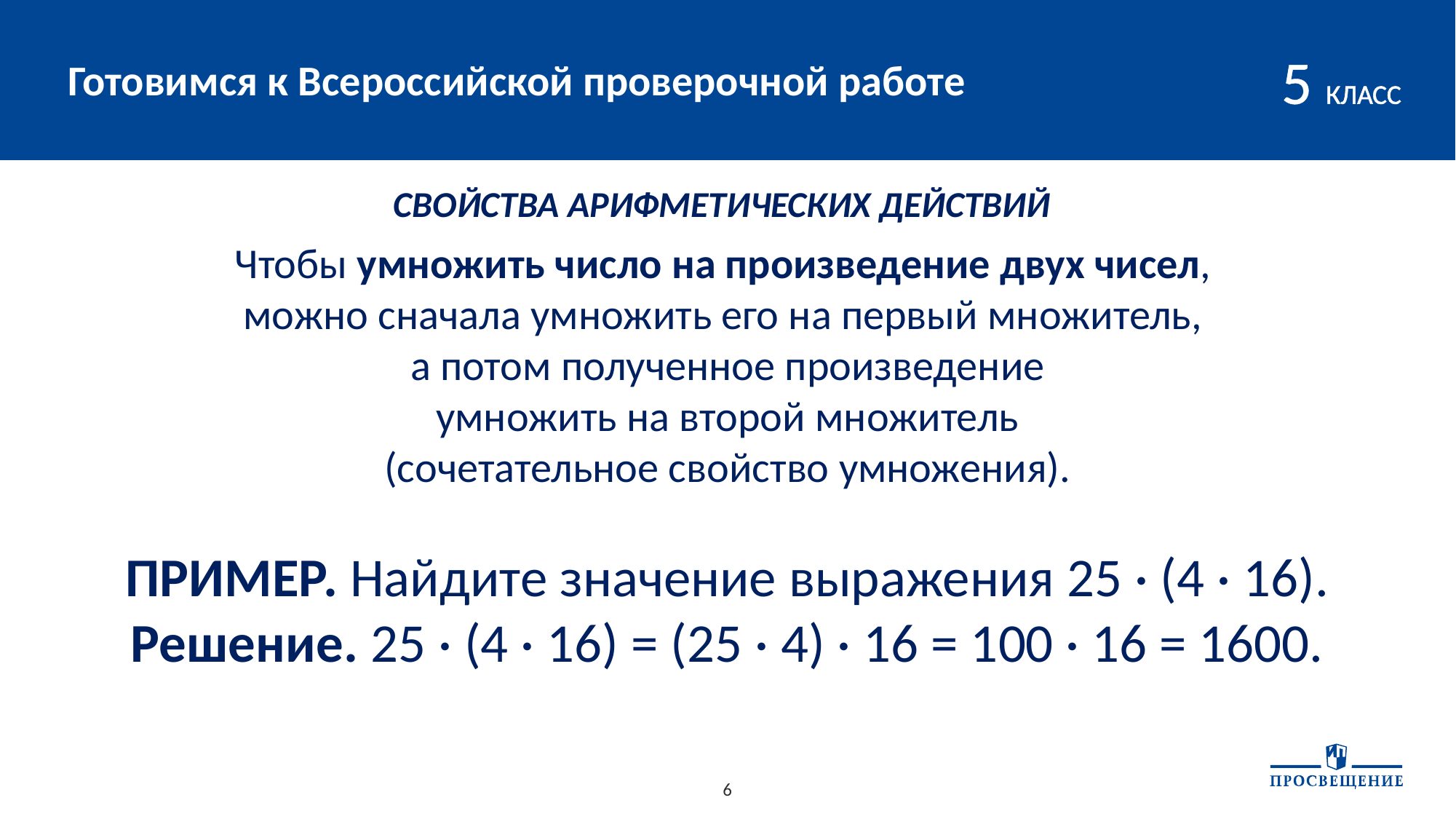

# Готовимся к Всероссийской проверочной работе
5 КЛАСС
СВОЙСТВА АРИФМЕТИЧЕСКИХ ДЕЙСТВИЙ
Чтобы умножить число на произведение двух чисел,
можно сначала умножить его на первый множитель,
а потом полученное произведение
умножить на второй множитель
(сочетательное свойство умножения).

ПРИМЕР. Найдите значение выражения 25 · (4 · 16).
Решение. 25 · (4 · 16) = (25 · 4) · 16 = 100 · 16 = 1600.